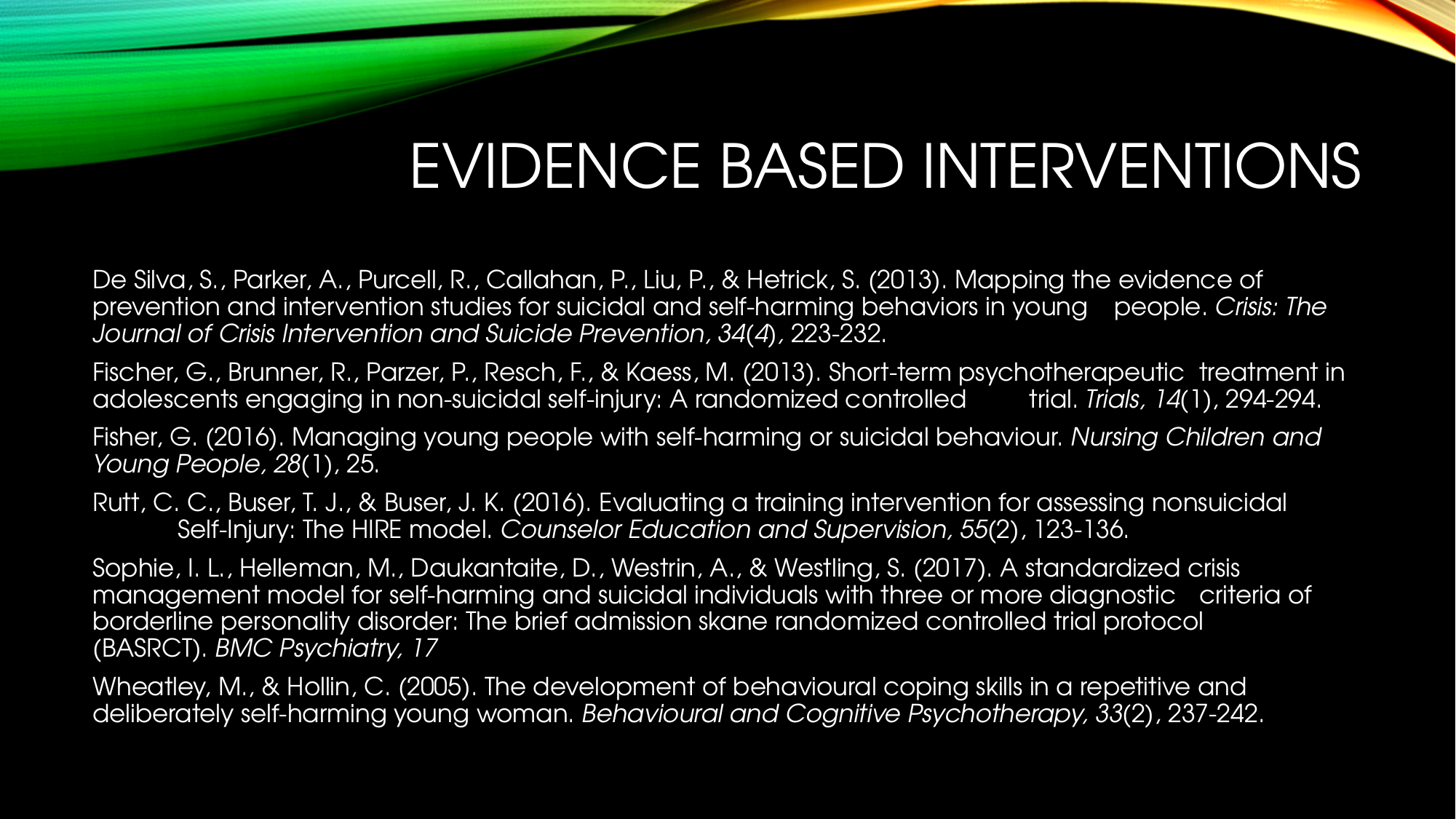

# Evidence based interventions
De Silva, S., Parker, A., Purcell, R., Callahan, P., Liu, P., & Hetrick, S. (2013). Mapping the evidence of 	prevention and intervention studies for suicidal and self-harming behaviors in young 	people. Crisis: The Journal of Crisis Intervention and Suicide Prevention, 34(4), 223-232.
Fischer, G., Brunner, R., Parzer, P., Resch, F., & Kaess, M. (2013). Short-term psychotherapeutic 	treatment in adolescents engaging in non-suicidal self-injury: A randomized controlled 	trial. Trials, 14(1), 294-294.
Fisher, G. (2016). Managing young people with self-harming or suicidal behaviour. Nursing Children and Young People, 28(1), 25.
Rutt, C. C., Buser, T. J., & Buser, J. K. (2016). Evaluating a training intervention for assessing nonsuicidal 	Self‐Injury: The HIRE model. Counselor Education and Supervision, 55(2), 123-136.
Sophie, I. L., Helleman, M., Daukantaite, D., Westrin, A., & Westling, S. (2017). A standardized crisis 	management model for self-harming and suicidal individuals with three or more diagnostic 	criteria of borderline personality disorder: The brief admission skane randomized controlled trial protocol (BASRCT). BMC Psychiatry, 17
Wheatley, M., & Hollin, C. (2005). The development of behavioural coping skills in a repetitive and 	deliberately self-harming young woman. Behavioural and Cognitive Psychotherapy, 33(2), 237-242.